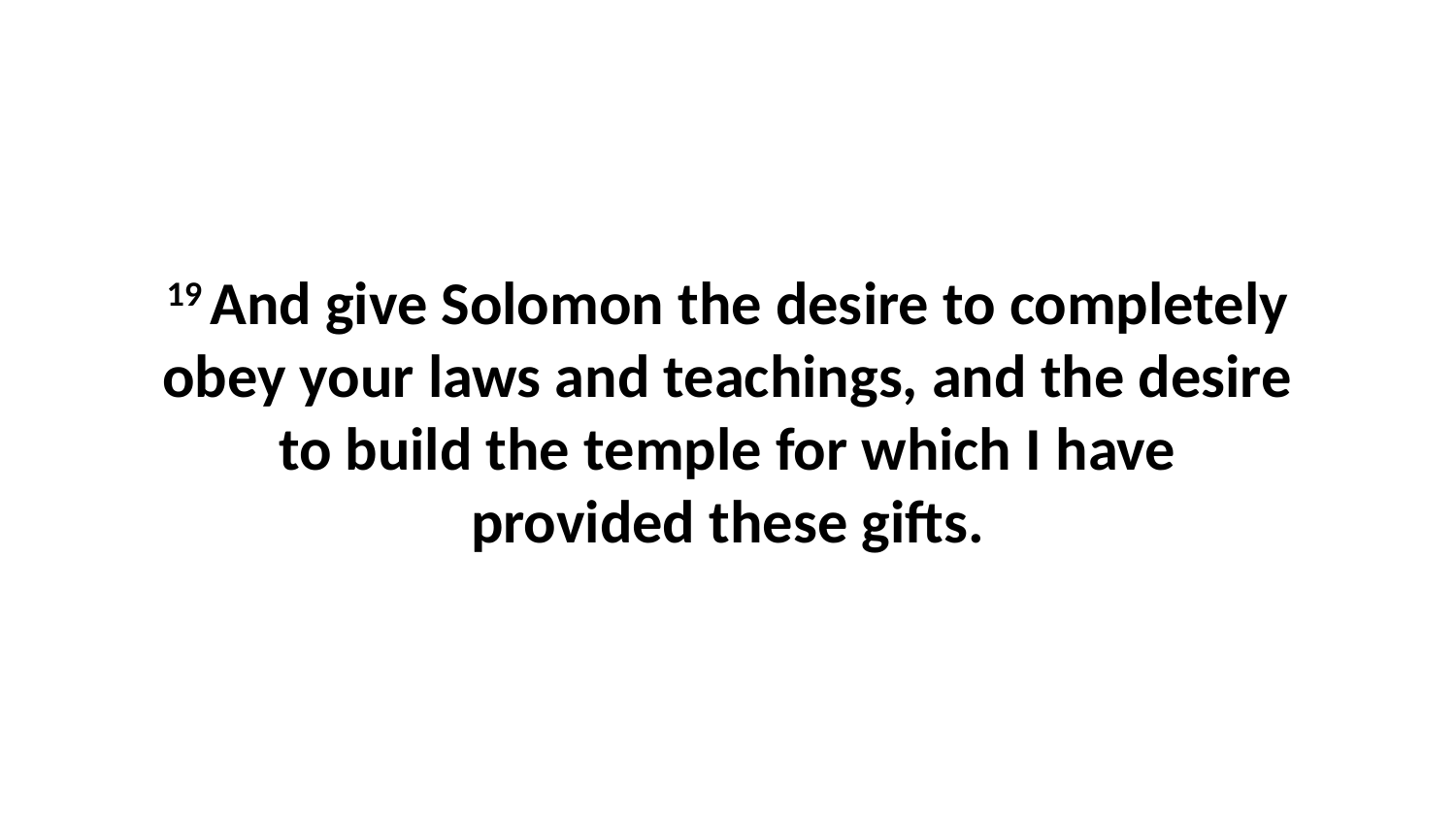

19 And give Solomon the desire to completely obey your laws and teachings, and the desire to build the temple for which I have provided these gifts.